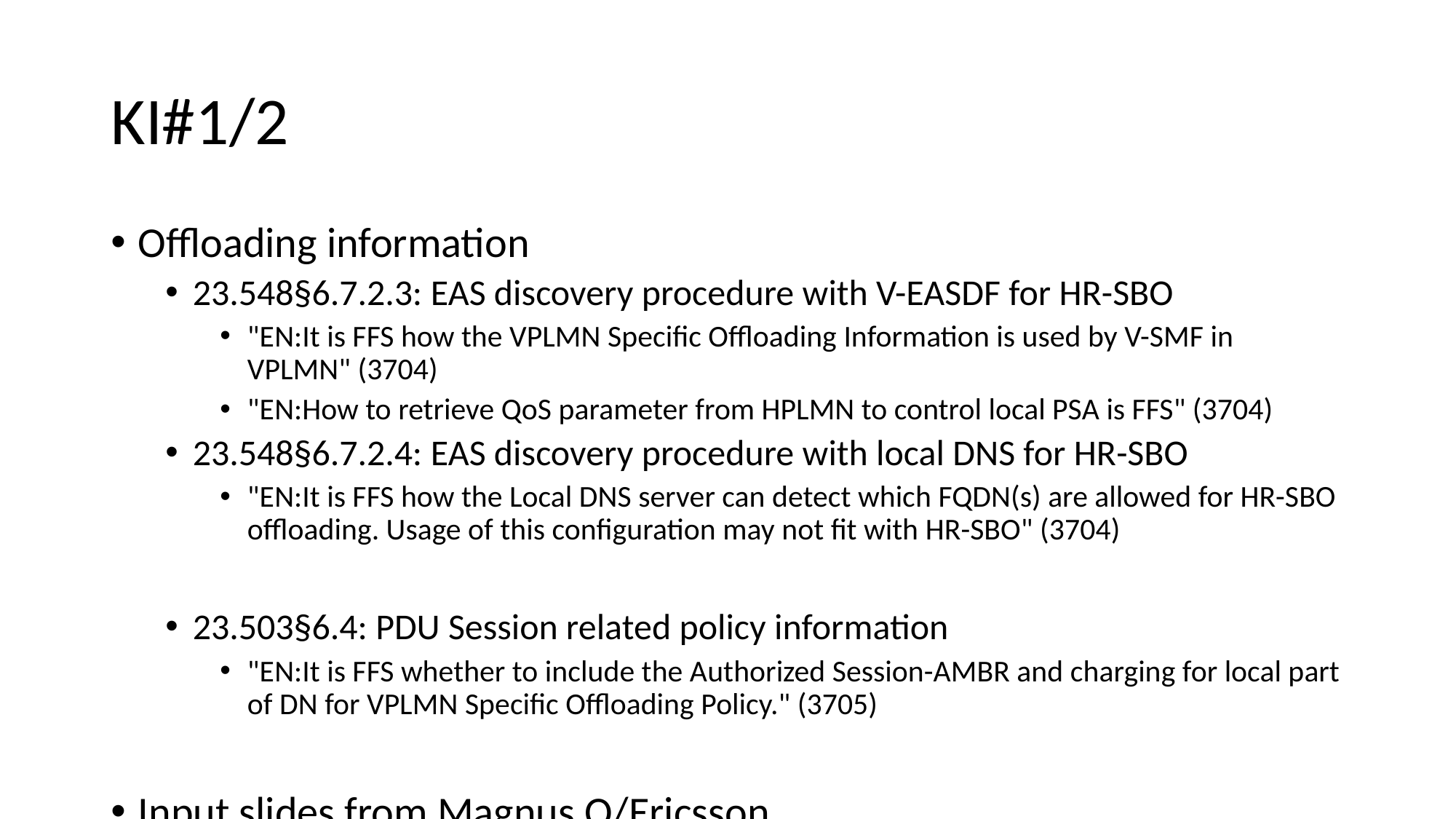

# KI#1/2
Offloading information
23.548§6.7.2.3: EAS discovery procedure with V-EASDF for HR-SBO
"EN:It is FFS how the VPLMN Specific Offloading Information is used by V-SMF in VPLMN" (3704)
"EN:How to retrieve QoS parameter from HPLMN to control local PSA is FFS" (3704)
23.548§6.7.2.4: EAS discovery procedure with local DNS for HR-SBO
"EN:It is FFS how the Local DNS server can detect which FQDN(s) are allowed for HR-SBO offloading. Usage of this configuration may not fit with HR-SBO" (3704)

23.503§6.4: PDU Session related policy information
"EN:It is FFS whether to include the Authorized Session-AMBR and charging for local part of DN for VPLMN Specific Offloading Policy." (3705)

Input slides from Magnus O/Ericsson